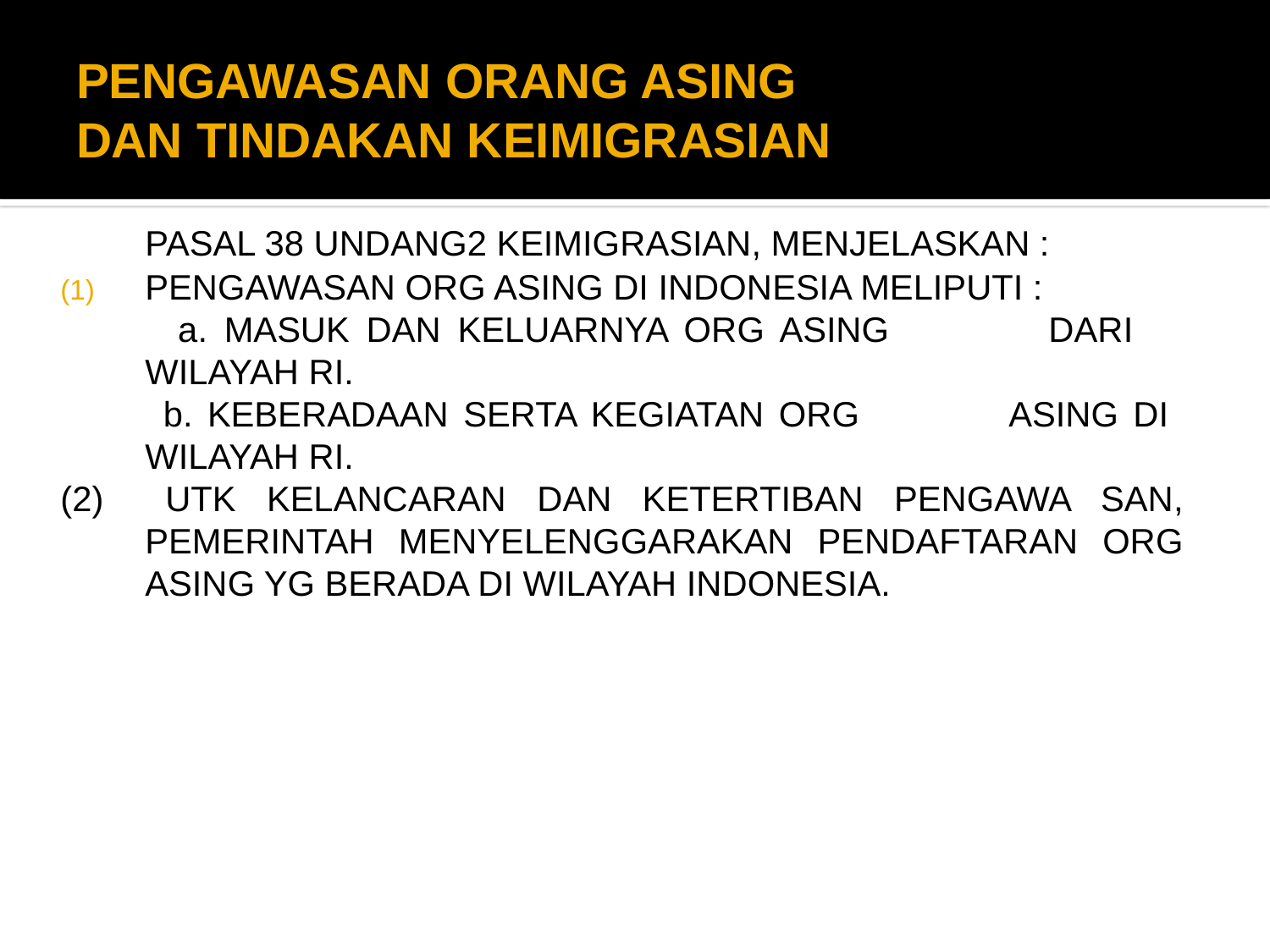

# PENGAWASAN ORANG ASING DAN TINDAKAN KEIMIGRASIAN
	PASAL 38 UNDANG2 KEIMIGRASIAN, MENJELASKAN :
PENGAWASAN ORG ASING DI INDONESIA MELIPUTI :
       a. MASUK DAN KELUARNYA ORG ASING 	   DARI    WILAYAH RI.
       b. KEBERADAAN SERTA KEGIATAN ORG 	   ASING DI
WILAYAH RI.
(2)  UTK KELANCARAN DAN KETERTIBAN PENGAWA SAN, PEMERINTAH MENYELENGGARAKAN PENDAFTARAN ORG ASING YG BERADA DI WILAYAH INDONESIA.